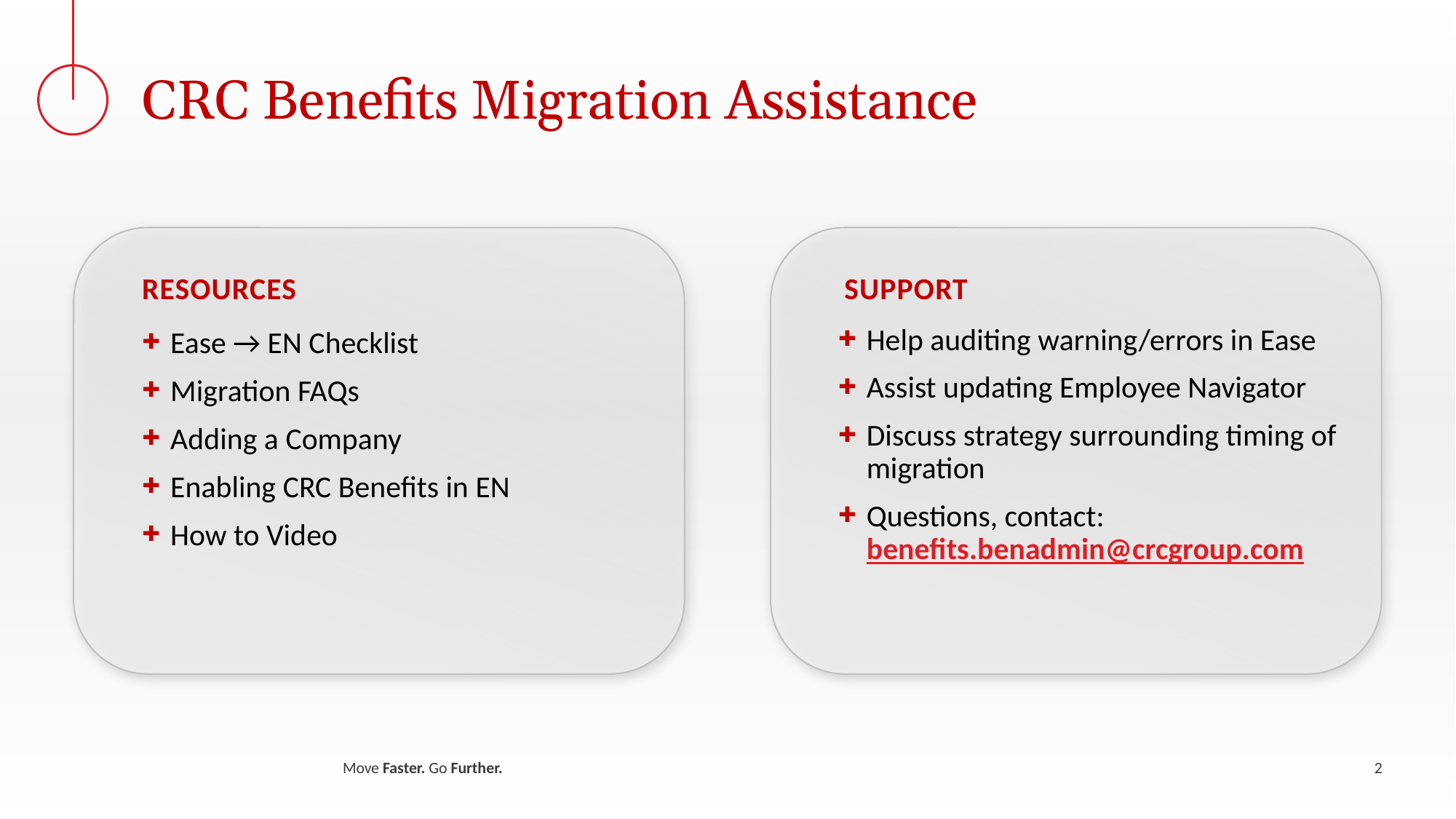

# CRC Benefits Migration Assistance

support
resources
Help auditing warning/errors in Ease
Assist updating Employee Navigator
Discuss strategy surrounding timing of migration
Questions, contact: benefits.benadmin@crcgroup.com
Ease → EN Checklist
Migration FAQs
Adding a Company
Enabling CRC Benefits in EN
How to Video

Move Faster. Go Further.
2